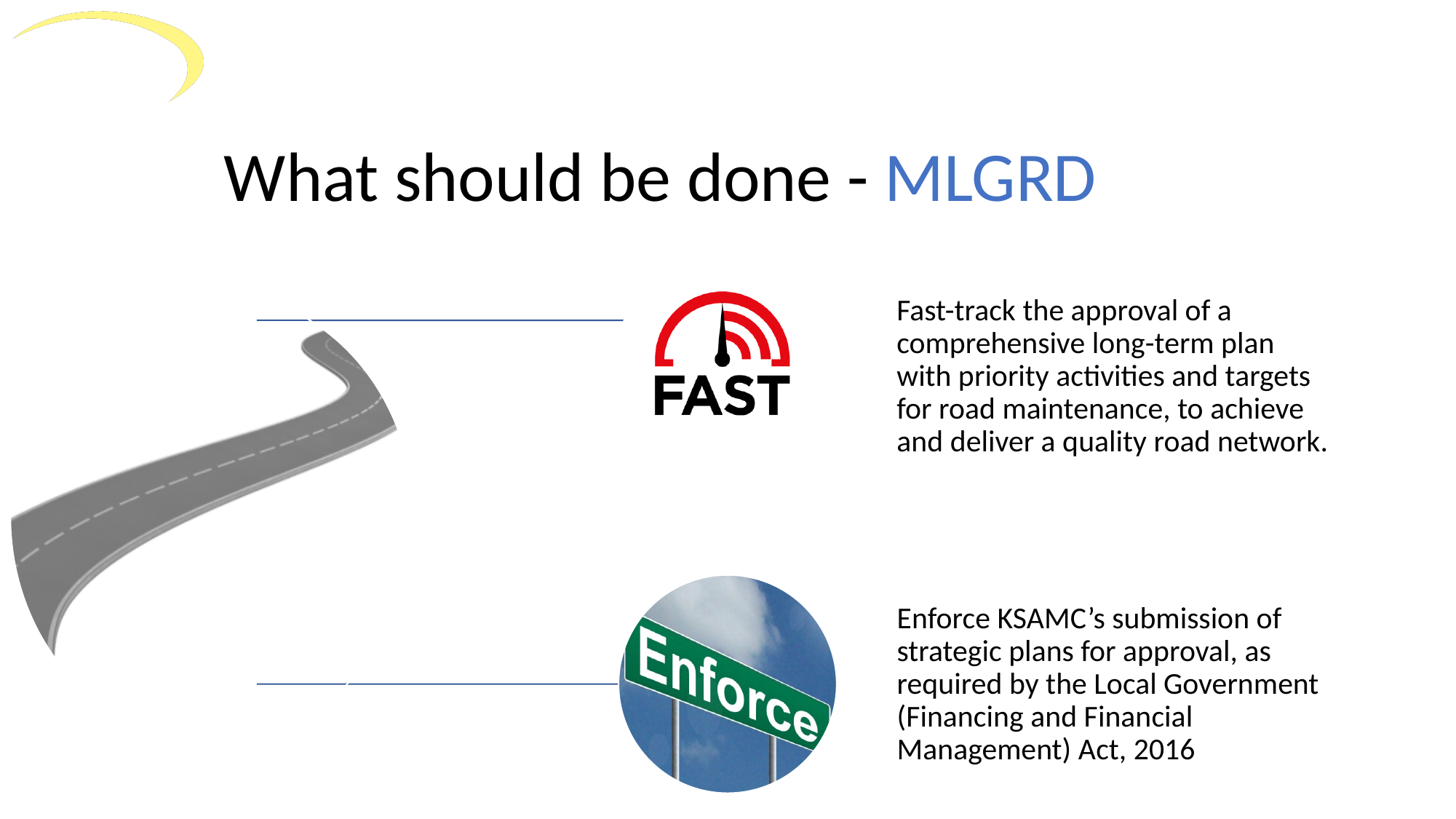

# What should be done - MLGRD

Fast-track the approval of a comprehensive long-term plan with priority activities and targets for road maintenance, to achieve and deliver a quality road network.
Enforce KSAMC’s submission of strategic plans for approval, as required by the Local Government (Financing and Financial Management) Act, 2016